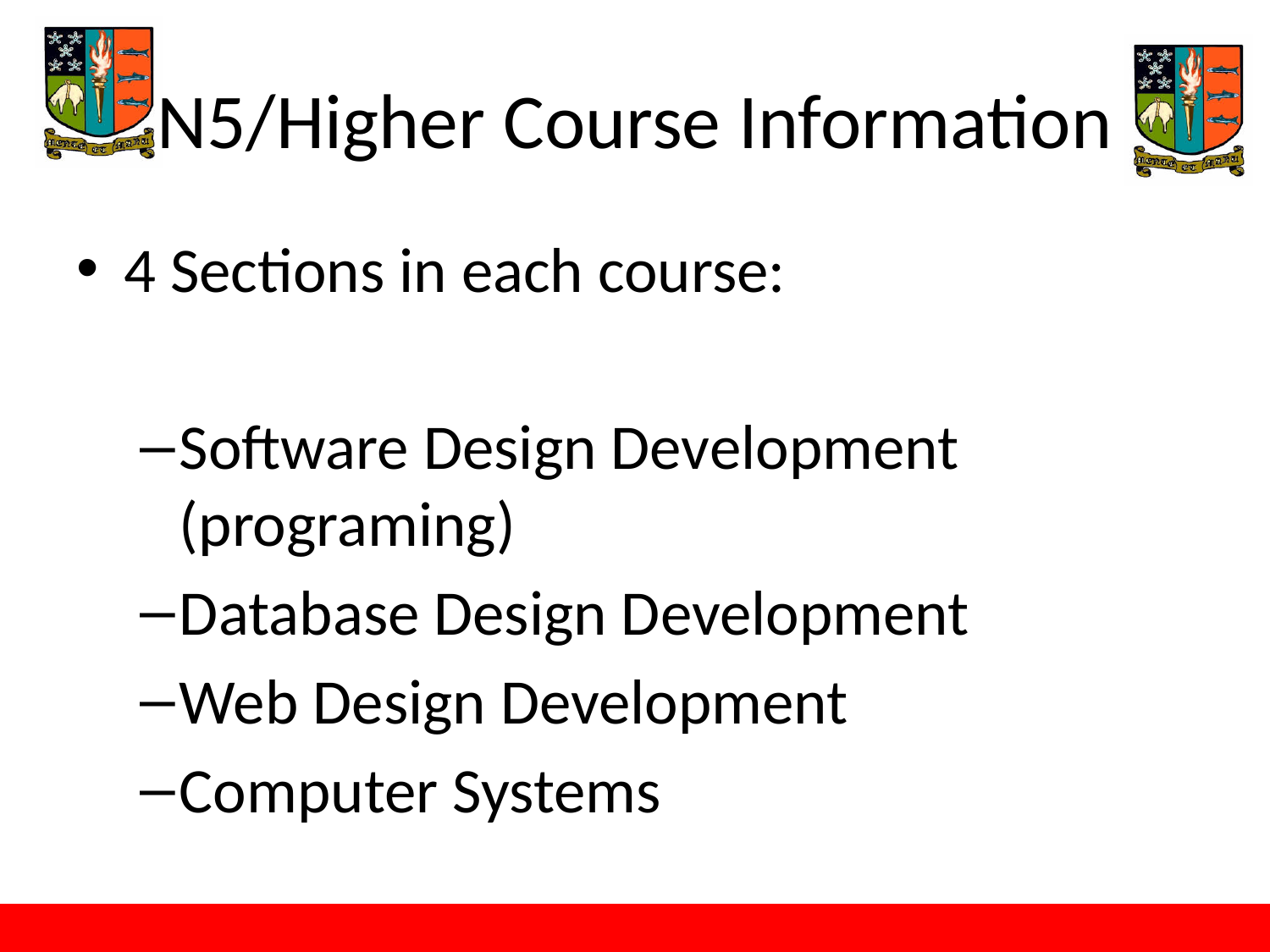

# N5/Higher Course Information
4 Sections in each course:

Software Design Development (programing)
Database Design Development
Web Design Development
Computer Systems